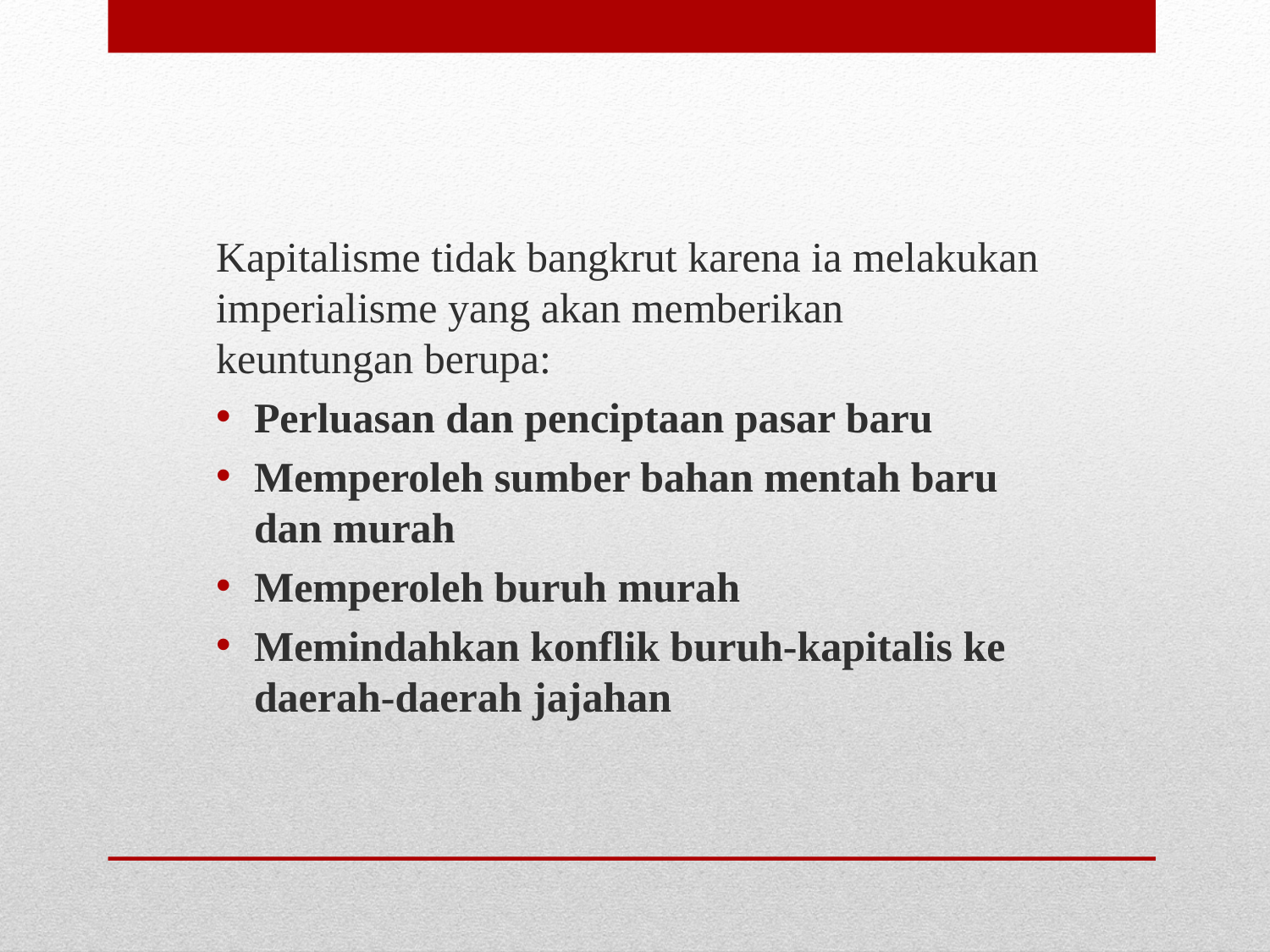

Kapitalisme tidak bangkrut karena ia melakukan imperialisme yang akan memberikan keuntungan berupa:
Perluasan dan penciptaan pasar baru
Memperoleh sumber bahan mentah baru dan murah
Memperoleh buruh murah
Memindahkan konflik buruh-kapitalis ke daerah-daerah jajahan